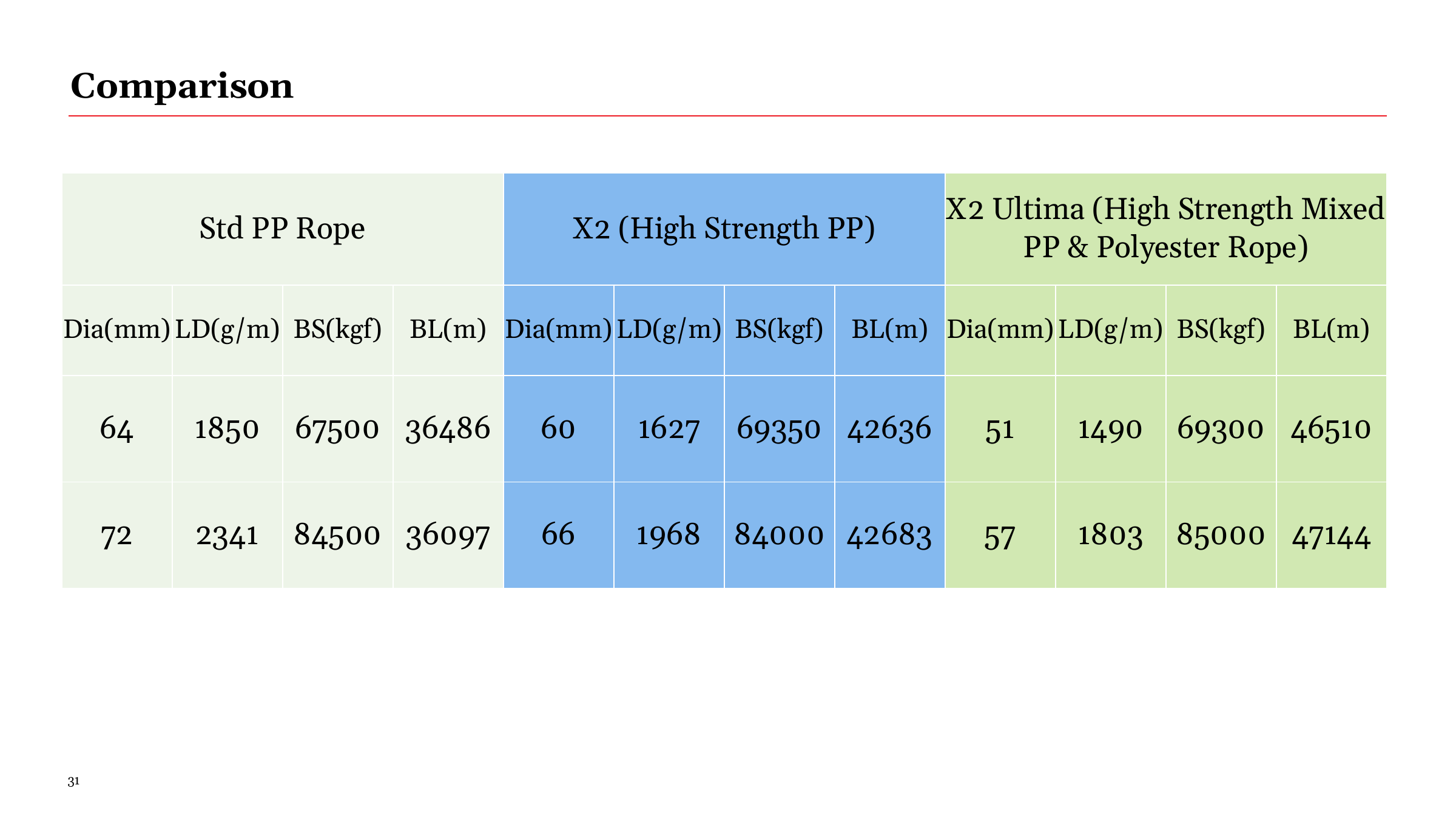

Comparison
| Std PP Rope |  |  |  | X2 (High Strength PP) |  |  |  | X2 Ultima (High Strength Mixed PP & Polyester Rope) |  |  |  |
| --- | --- | --- | --- | --- | --- | --- | --- | --- | --- | --- | --- |
| Dia(mm) | LD(g/m) | BS(kgf) | BL(m) | Dia(mm) | LD(g/m) | BS(kgf) | BL(m) | Dia(mm) | LD(g/m) | BS(kgf) | BL(m) |
| 64 | 1850 | 67500 | 36486 | 60 | 1627 | 69350 | 42636 | 51 | 1490 | 69300 | 46510 |
| 72 | 2341 | 84500 | 36097 | 66 | 1968 | 84000 | 42683 | 57 | 1803 | 85000 | 47144 |